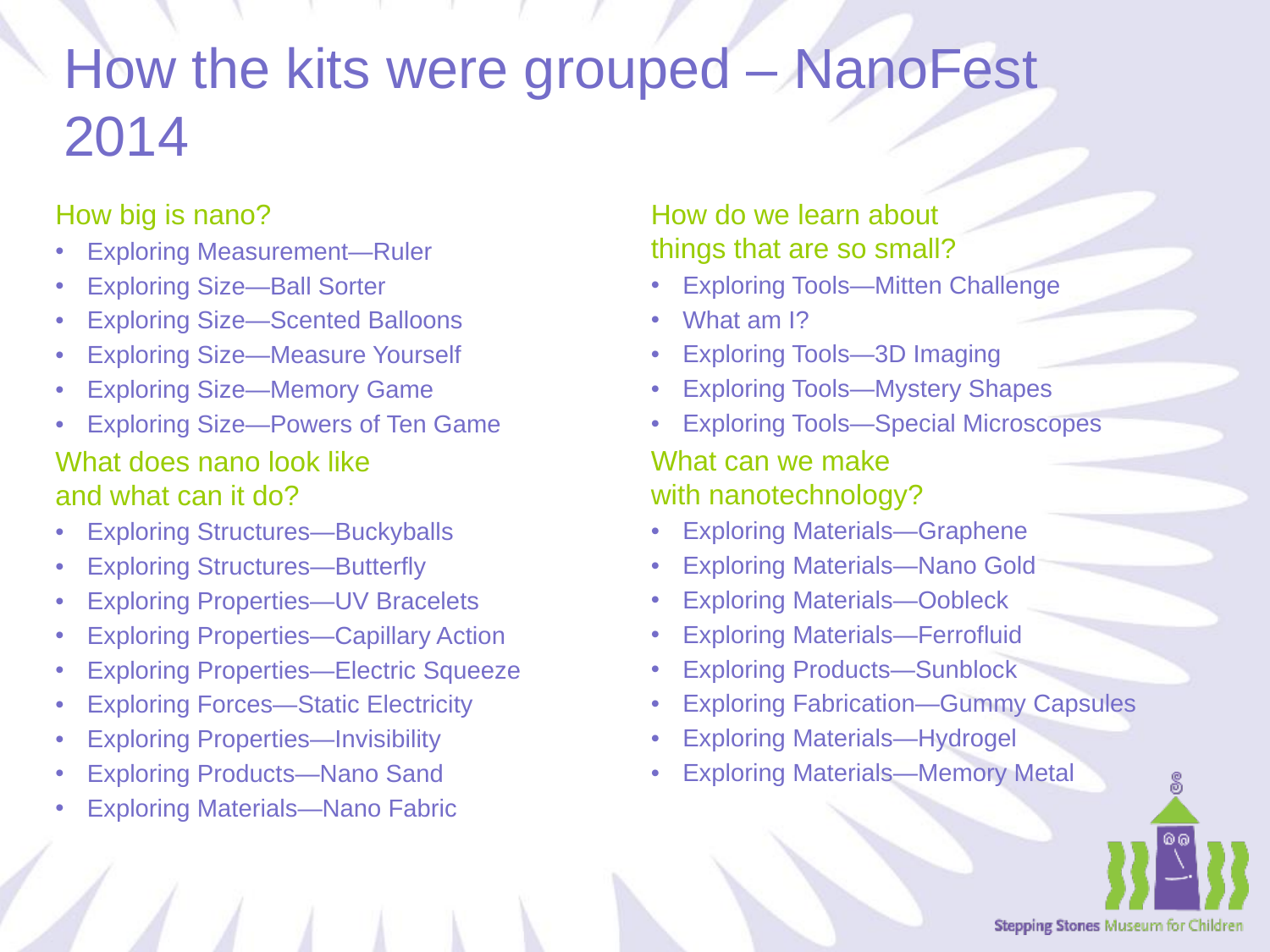

# How the kits were grouped – NanoFest 2014
How big is nano?
Exploring Measurement—Ruler
Exploring Size—Ball Sorter
Exploring Size—Scented Balloons
Exploring Size—Measure Yourself
Exploring Size—Memory Game
Exploring Size—Powers of Ten Game
What does nano look like
and what can it do?
Exploring Structures—Buckyballs
Exploring Structures—Butterfly
Exploring Properties—UV Bracelets
Exploring Properties—Capillary Action
Exploring Properties—Electric Squeeze
Exploring Forces—Static Electricity
Exploring Properties—Invisibility
Exploring Products—Nano Sand
Exploring Materials—Nano Fabric

How do we learn about
things that are so small?
Exploring Tools—Mitten Challenge
What am I?
Exploring Tools—3D Imaging
Exploring Tools—Mystery Shapes
Exploring Tools—Special Microscopes
What can we make
with nanotechnology?
Exploring Materials—Graphene
Exploring Materials—Nano Gold
Exploring Materials—Oobleck
Exploring Materials—Ferrofluid
Exploring Products—Sunblock
Exploring Fabrication—Gummy Capsules
Exploring Materials—Hydrogel
Exploring Materials—Memory Metal